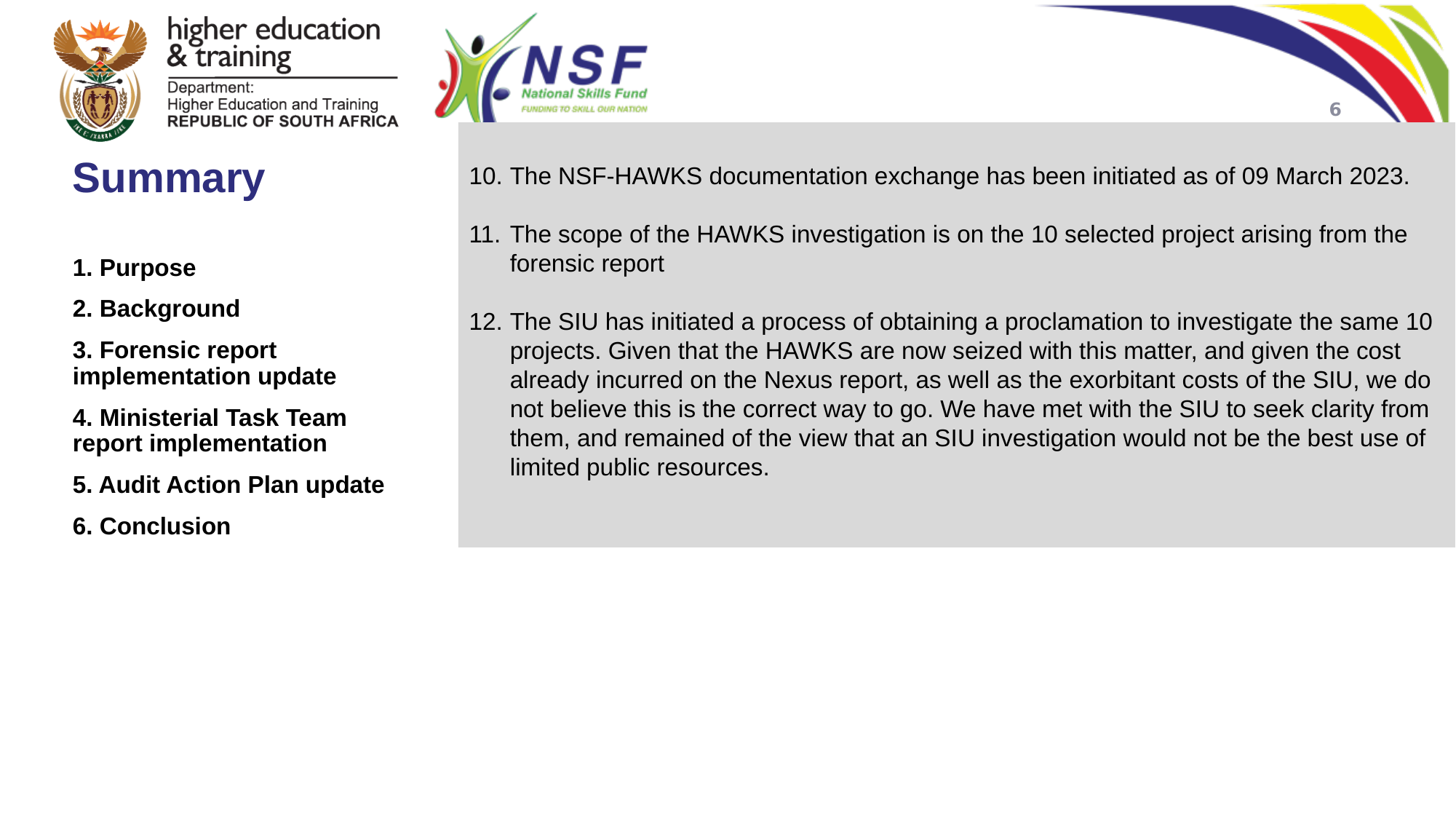

6

The NSF-HAWKS documentation exchange has been initiated as of 09 March 2023.

The scope of the HAWKS investigation is on the 10 selected project arising from the forensic report

The SIU has initiated a process of obtaining a proclamation to investigate the same 10 projects. Given that the HAWKS are now seized with this matter, and given the cost already incurred on the Nexus report, as well as the exorbitant costs of the SIU, we do not believe this is the correct way to go. We have met with the SIU to seek clarity from them, and remained of the view that an SIU investigation would not be the best use of limited public resources.

Summary

1. Purpose
2. Background
3. Forensic report implementation update
4. Ministerial Task Team report implementation
5. Audit Action Plan update
6. Conclusion